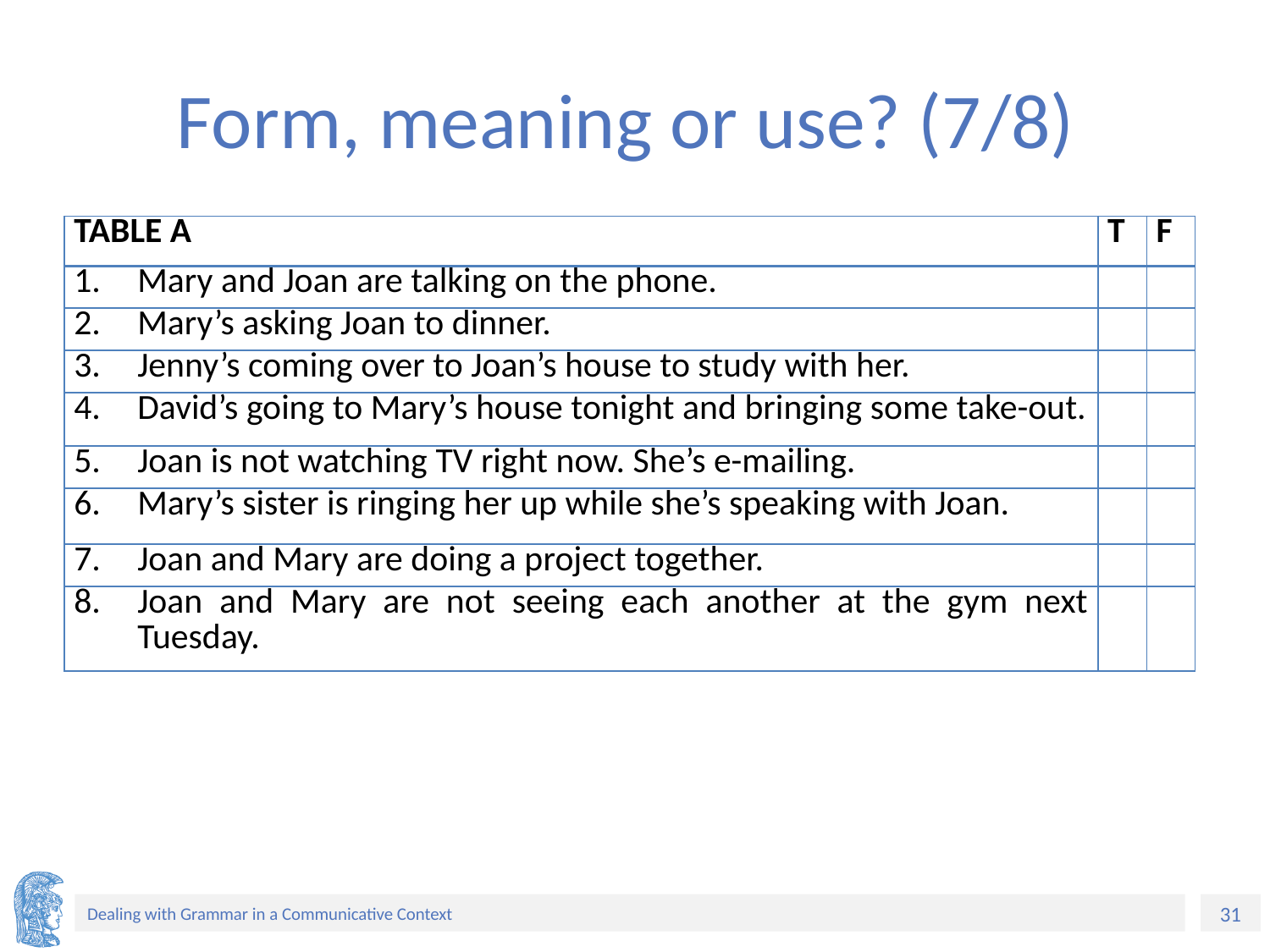

# Form, meaning or use? (7/8)
| TABLE A | T | F |
| --- | --- | --- |
| Mary and Joan are talking on the phone. |  |  |
| Mary’s asking Joan to dinner. |  |  |
| Jenny’s coming over to Joan’s house to study with her. |  |  |
| David’s going to Mary’s house tonight and bringing some take-out. |  |  |
| Joan is not watching TV right now. She’s e-mailing. |  |  |
| Mary’s sister is ringing her up while she’s speaking with Joan. |  |  |
| Joan and Mary are doing a project together. |  |  |
| Joan and Mary are not seeing each another at the gym next Tuesday. |  |  |